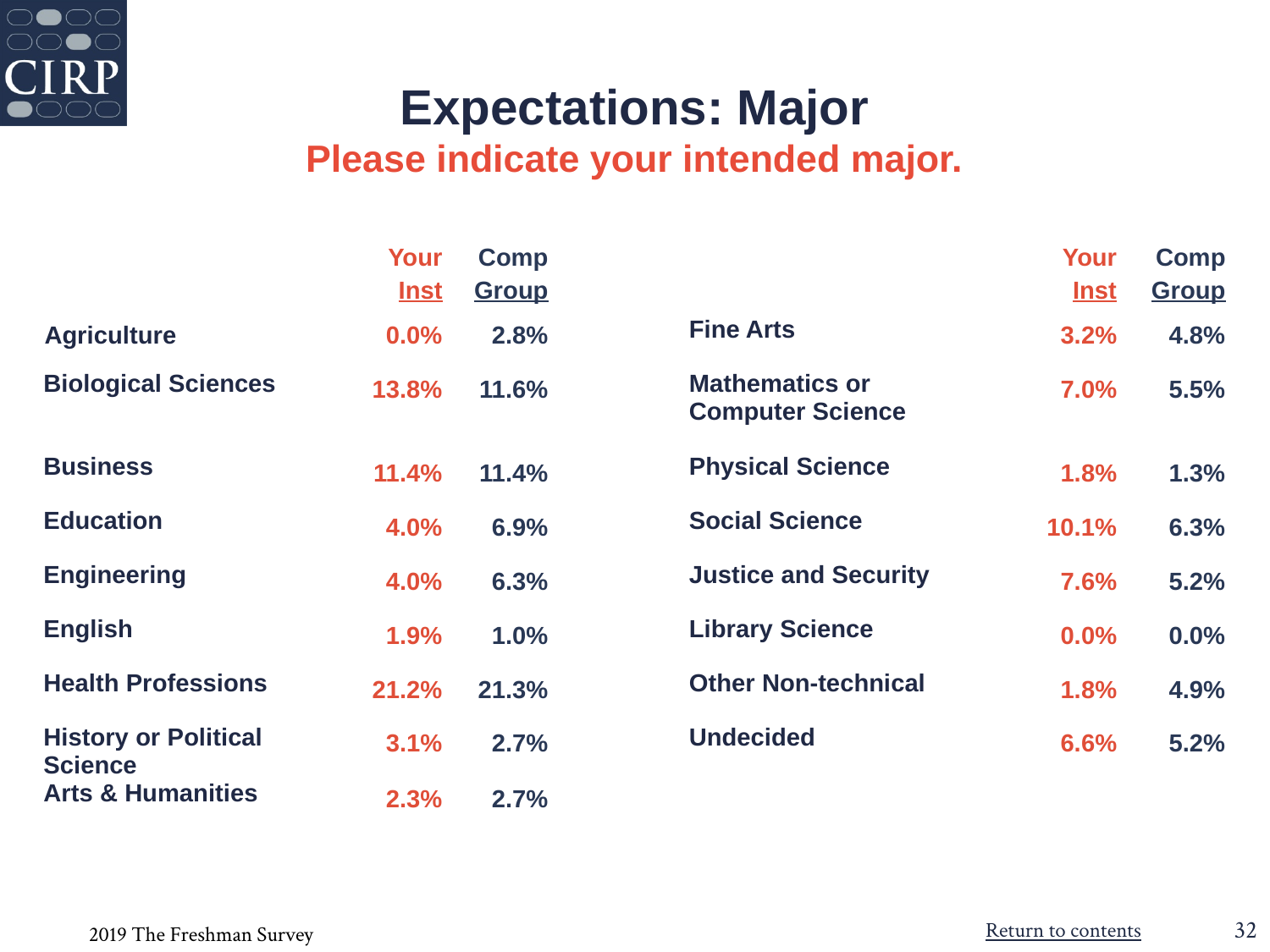

Expectations: Major
Please indicate your intended major.
|  | Your  Inst | Comp Group |  |  | Your Inst | Comp Group |
| --- | --- | --- | --- | --- | --- | --- |
| Agriculture | 0.0% | 2.8% |  | Fine Arts | 3.2% | 4.8% |
| Biological Sciences | 13.8% | 11.6% |  | Mathematics or Computer Science | 7.0% | 5.5% |
| Business | 11.4% | 11.4% |  | Physical Science | 1.8% | 1.3% |
| Education | 4.0% | 6.9% |  | Social Science | 10.1% | 6.3% |
| Engineering | 4.0% | 6.3% |  | Justice and Security | 7.6% | 5.2% |
| English | 1.9% | 1.0% |  | Library Science | 0.0% | 0.0% |
| Health Professions | 21.2% | 21.3% |  | Other Non-technical | 1.8% | 4.9% |
| History or Political Science | 3.1% | 2.7% |  | Undecided | 6.6% | 5.2% |
| Arts & Humanities | 2.3% | 2.7% |  |  |  |  |
2019 The Freshman Survey
Return to contents
32